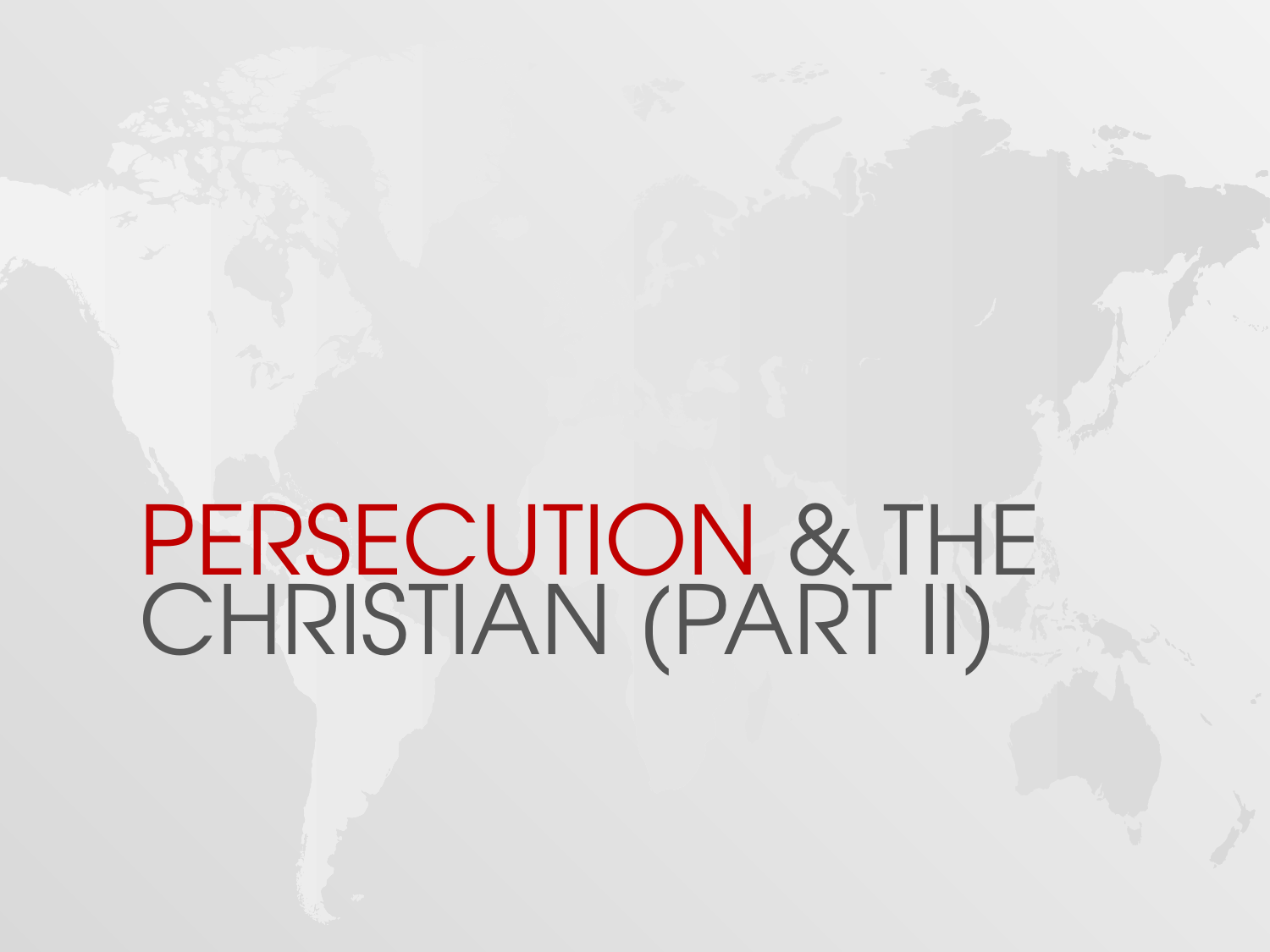

# Persecution & the Christian (Part ii)